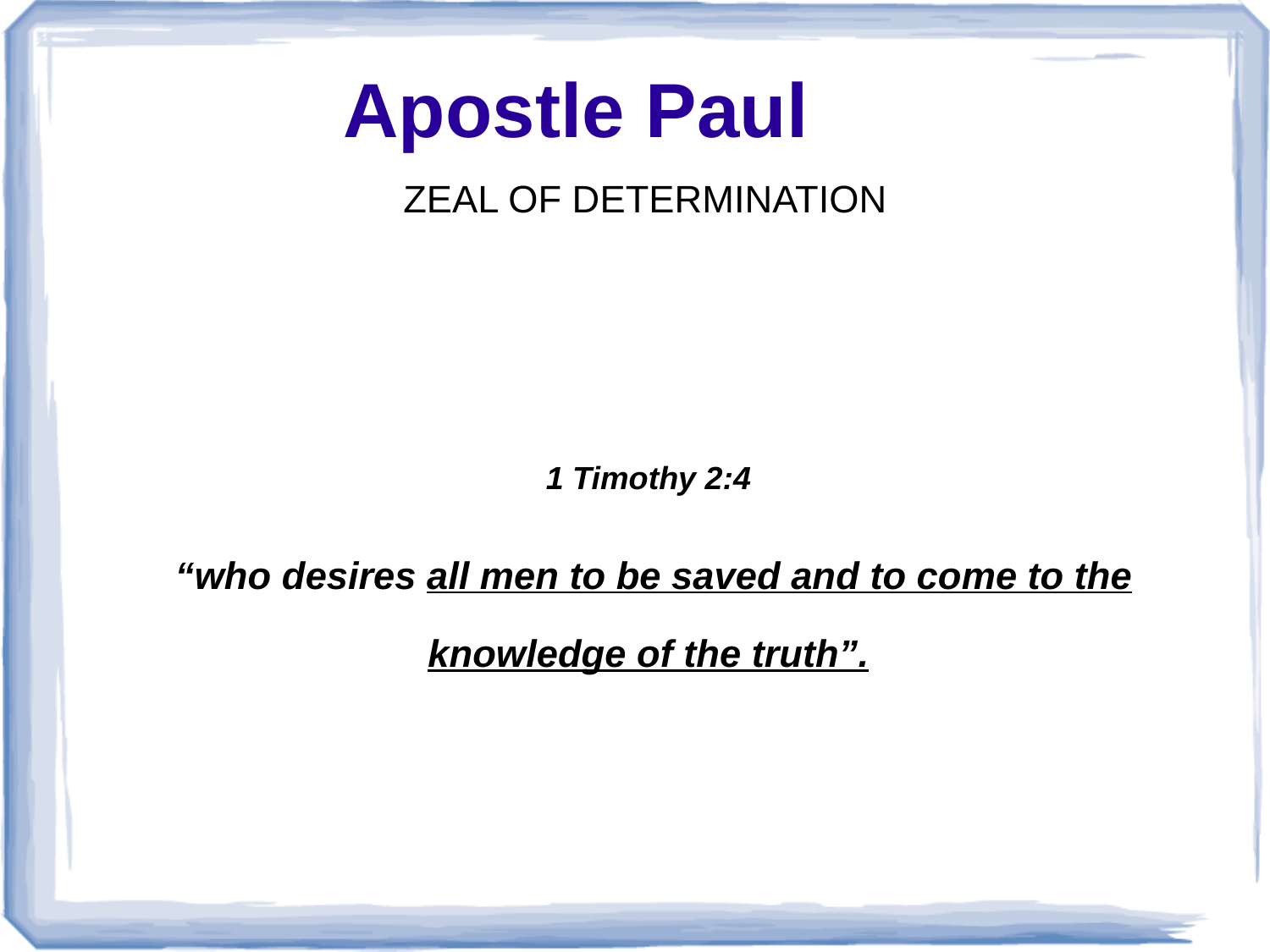

Apostle Paul
ZEAL OF DETERMINATION
1 Timothy 2:4
 “who desires all men to be saved and to come to the knowledge of the truth”.